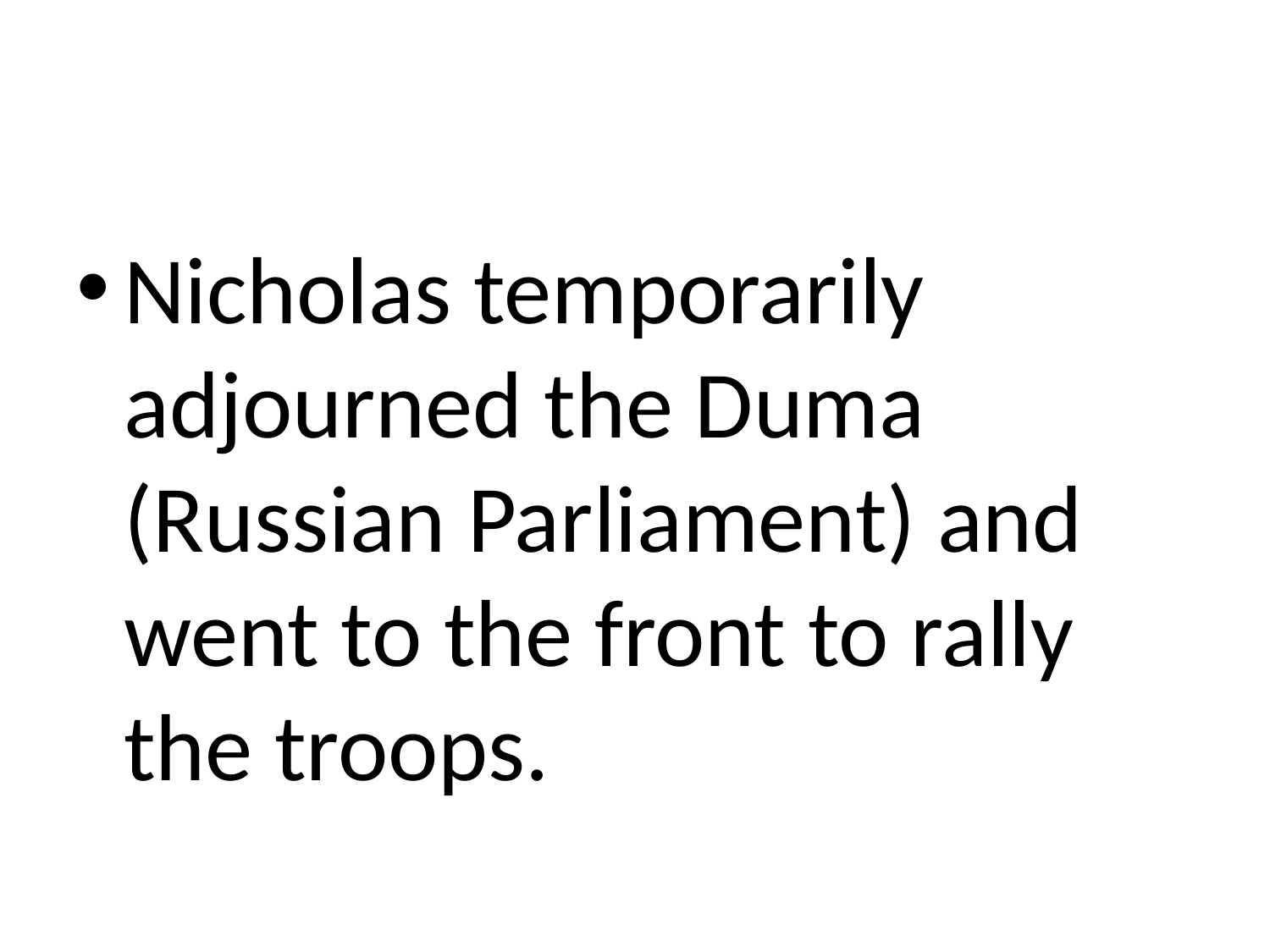

#
Nicholas temporarily adjourned the Duma (Russian Parliament) and went to the front to rally the troops.